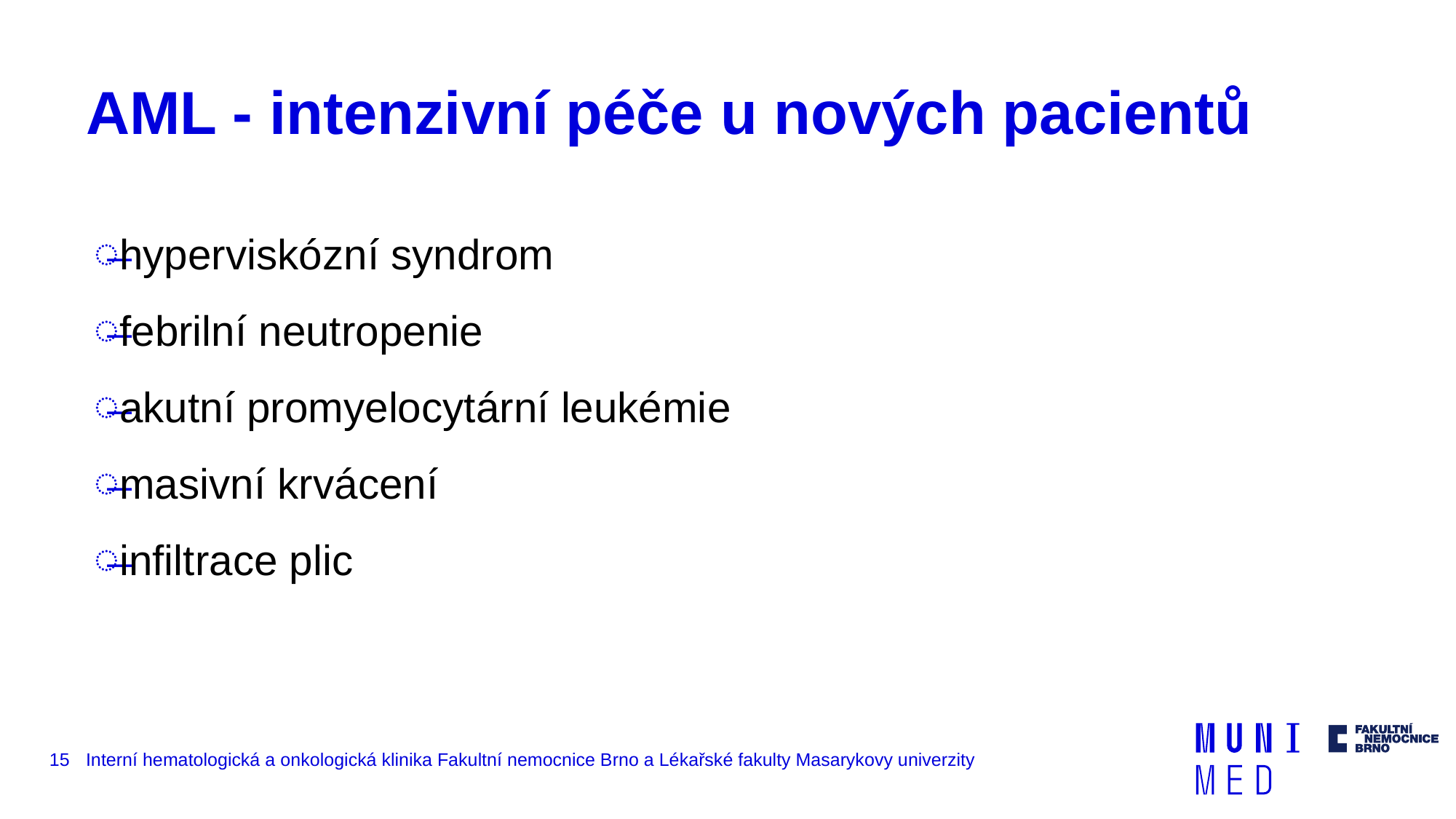

# AML - intenzivní péče u nových pacientů
hyperviskózní syndrom
febrilní neutropenie
akutní promyelocytární leukémie
masivní krvácení
infiltrace plic

15
Interní hematologická a onkologická klinika Fakultní nemocnice Brno a Lékařské fakulty Masarykovy univerzity